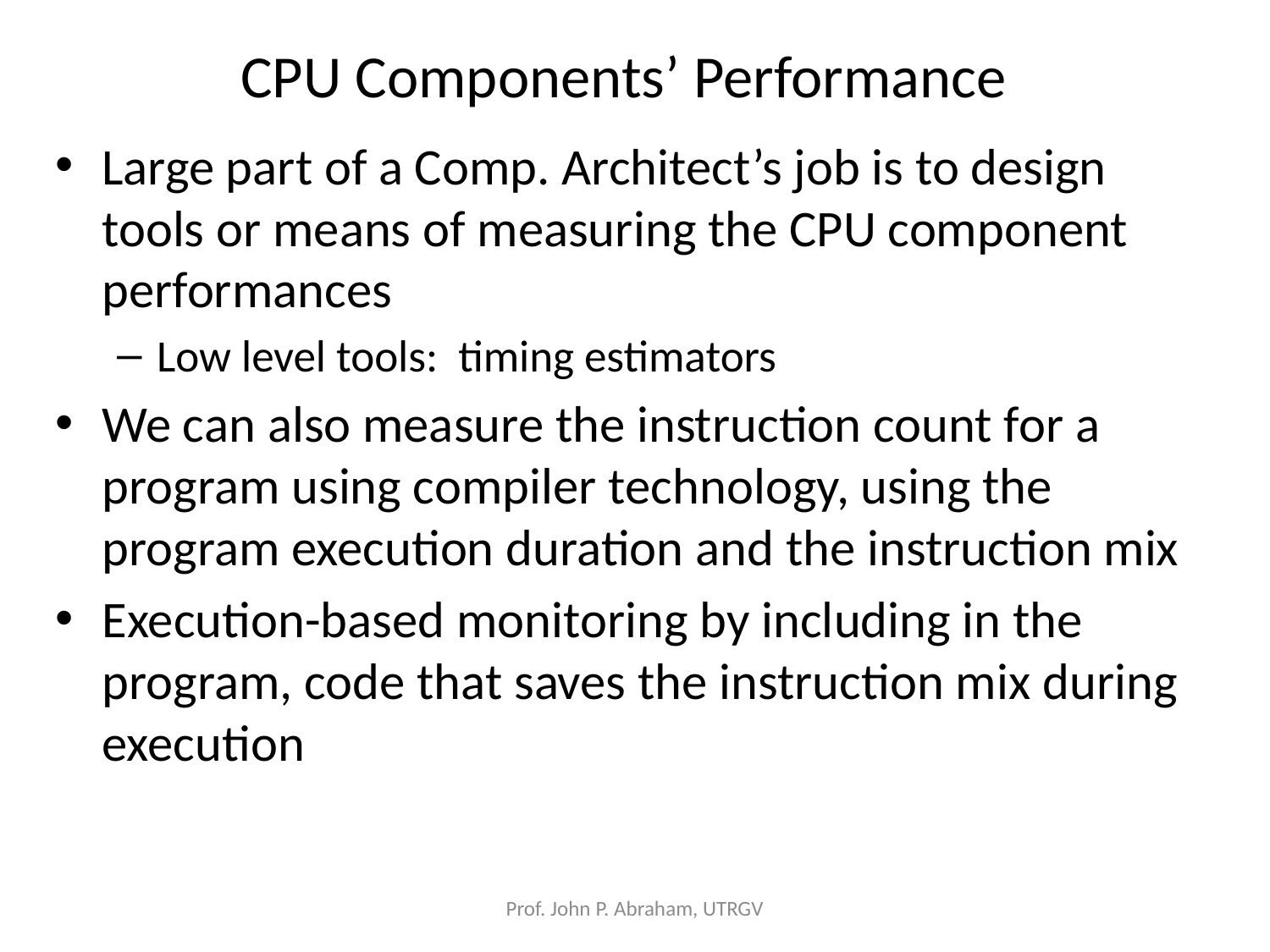

# CPU Components’ Performance
Large part of a Comp. Architect’s job is to design tools or means of measuring the CPU component performances
Low level tools:  timing estimators
We can also measure the instruction count for a program using compiler technology, using the program execution duration and the instruction mix
Execution-based monitoring by including in the program, code that saves the instruction mix during execution

Prof. John P. Abraham, UTRGV